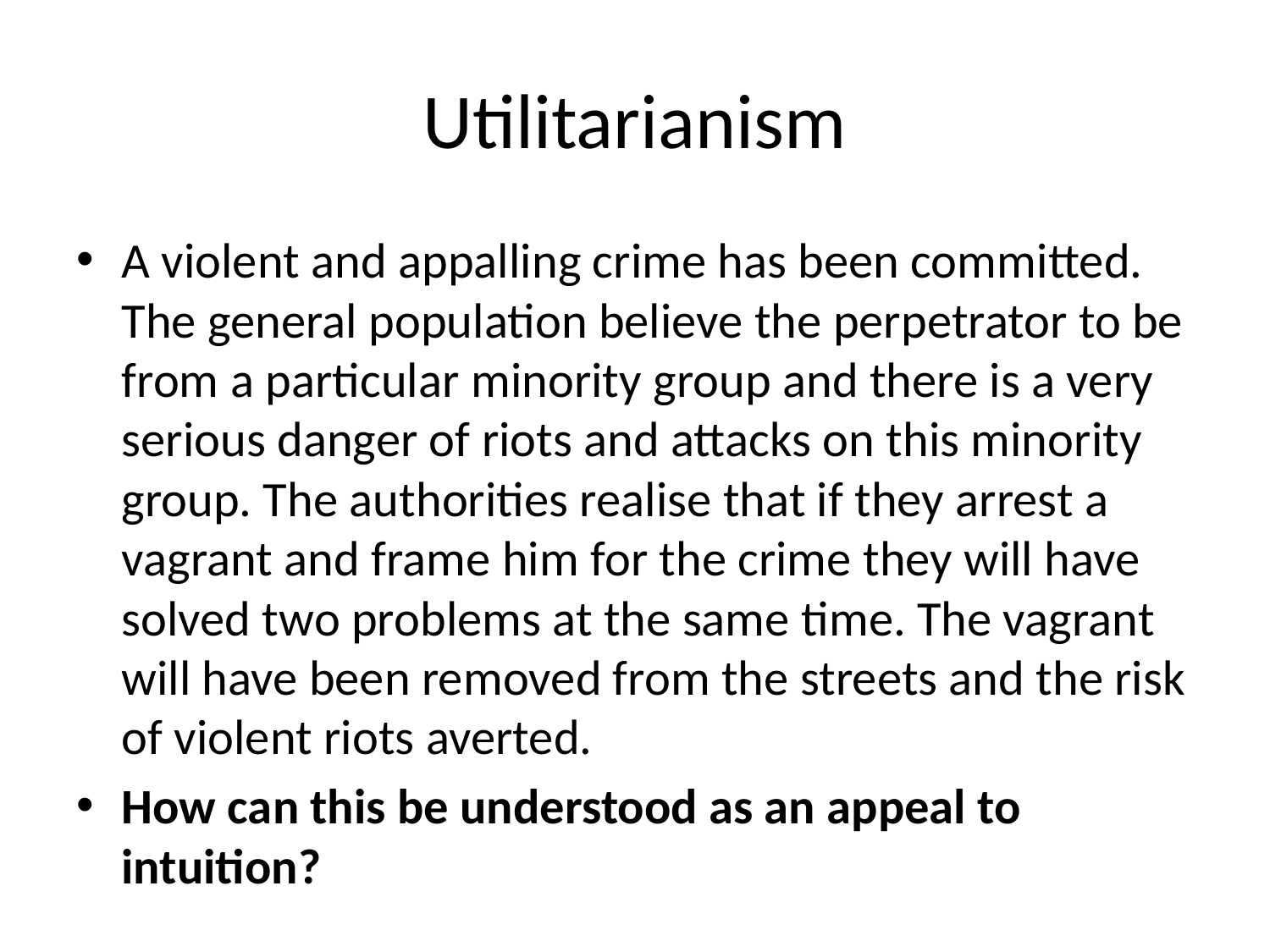

# Utilitarianism
A violent and appalling crime has been committed. The general population believe the perpetrator to be from a particular minority group and there is a very serious danger of riots and attacks on this minority group. The authorities realise that if they arrest a vagrant and frame him for the crime they will have solved two problems at the same time. The vagrant will have been removed from the streets and the risk of violent riots averted.
How can this be understood as an appeal to intuition?